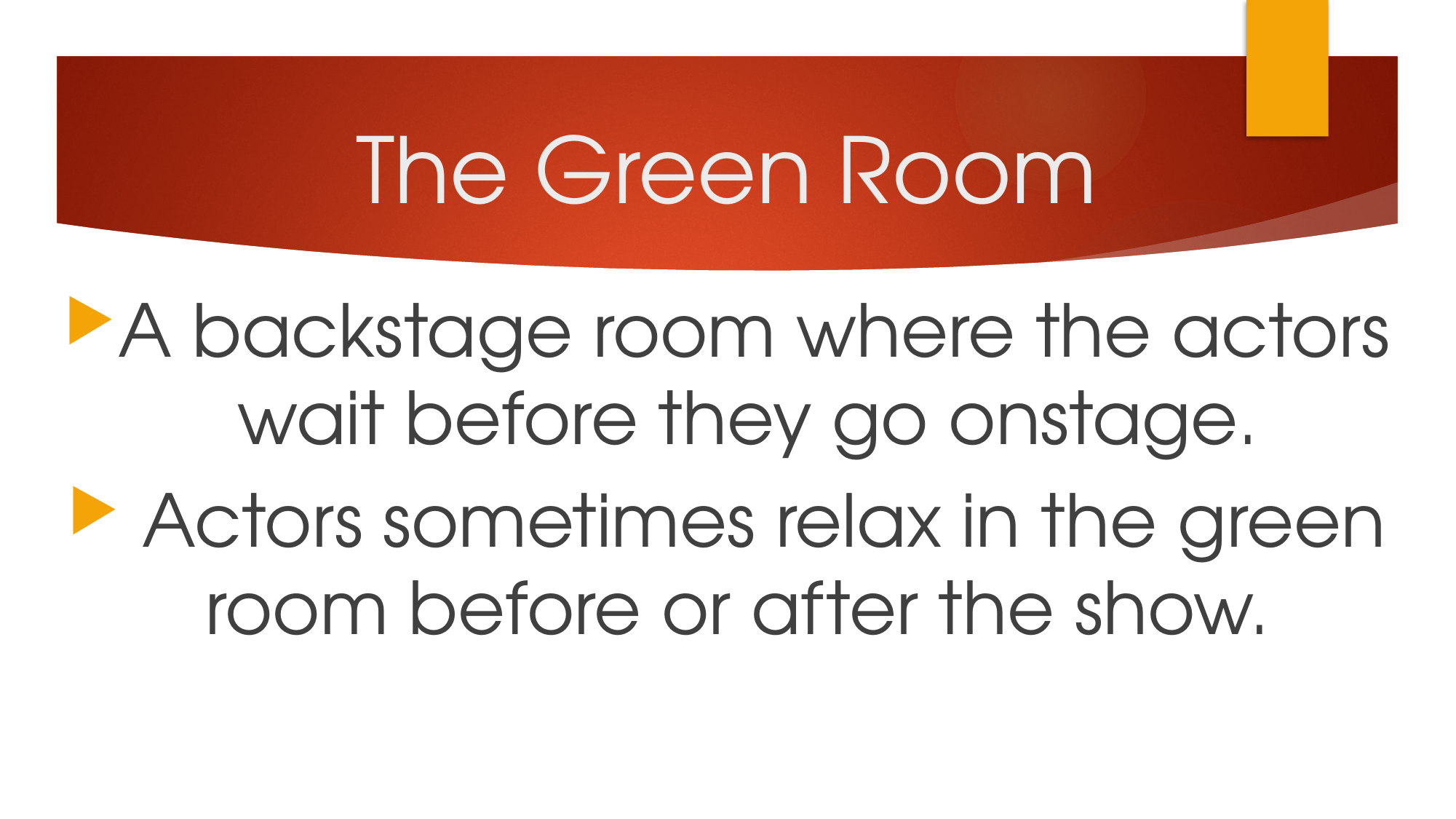

# The Green Room
A backstage room where the actors wait before they go onstage.
 Actors sometimes relax in the green room before or after the show.